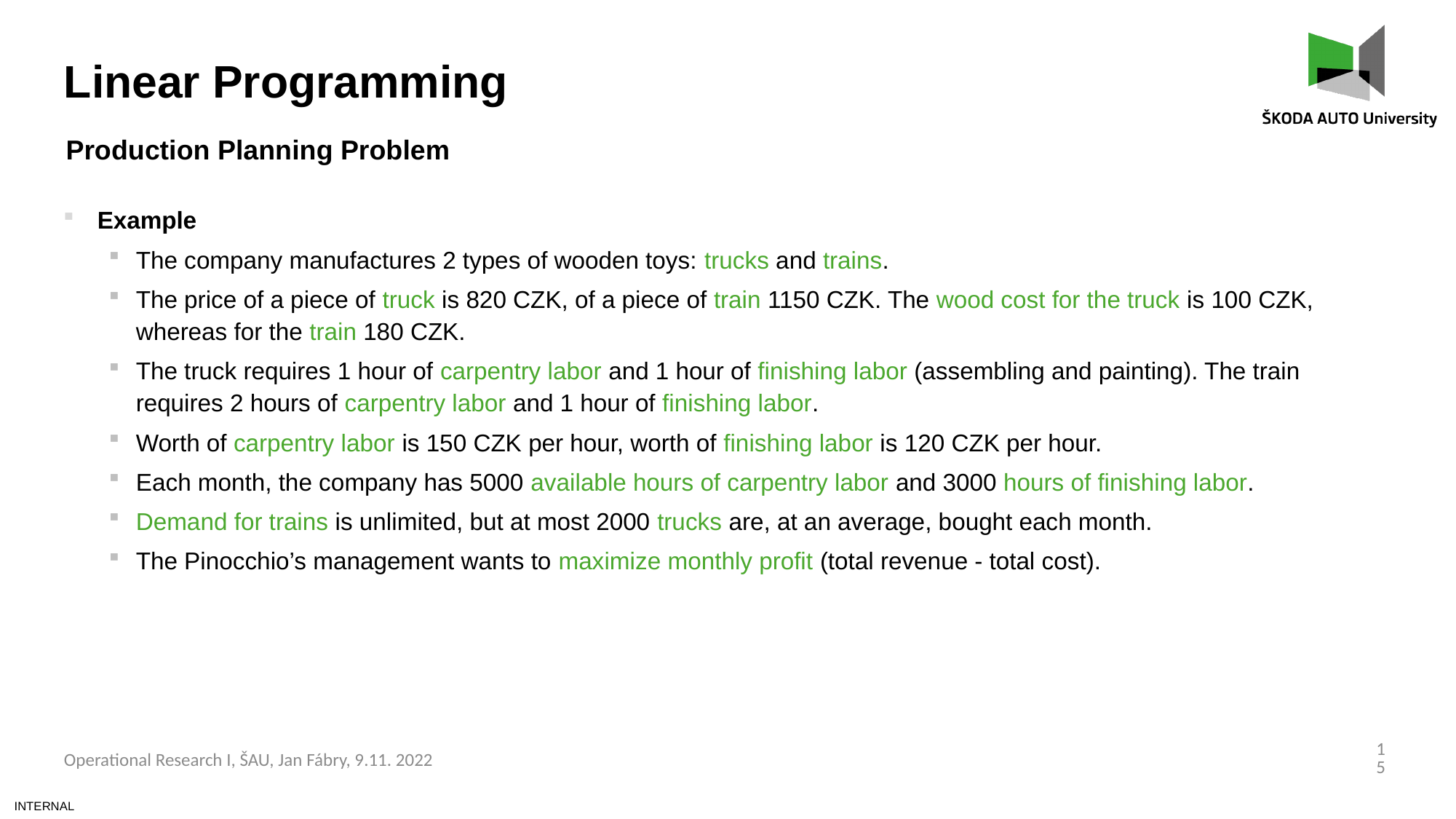

Linear Programming

Production Planning Problem
Example
The company manufactures 2 types of wooden toys: trucks and trains.
The price of a piece of truck is 820 CZK, of a piece of train 1150 CZK. The wood cost for the truck is 100 CZK, whereas for the train 180 CZK.
The truck requires 1 hour of carpentry labor and 1 hour of finishing labor (assembling and painting). The train requires 2 hours of carpentry labor and 1 hour of finishing labor.
Worth of carpentry labor is 150 CZK per hour, worth of finishing labor is 120 CZK per hour.
Each month, the company has 5000 available hours of carpentry labor and 3000 hours of finishing labor.
Demand for trains is unlimited, but at most 2000 trucks are, at an average, bought each month.
The Pinocchio’s management wants to maximize monthly profit (total revenue ‑ total cost).

15
Operational Research I, ŠAU, Jan Fábry, 9.11. 2022